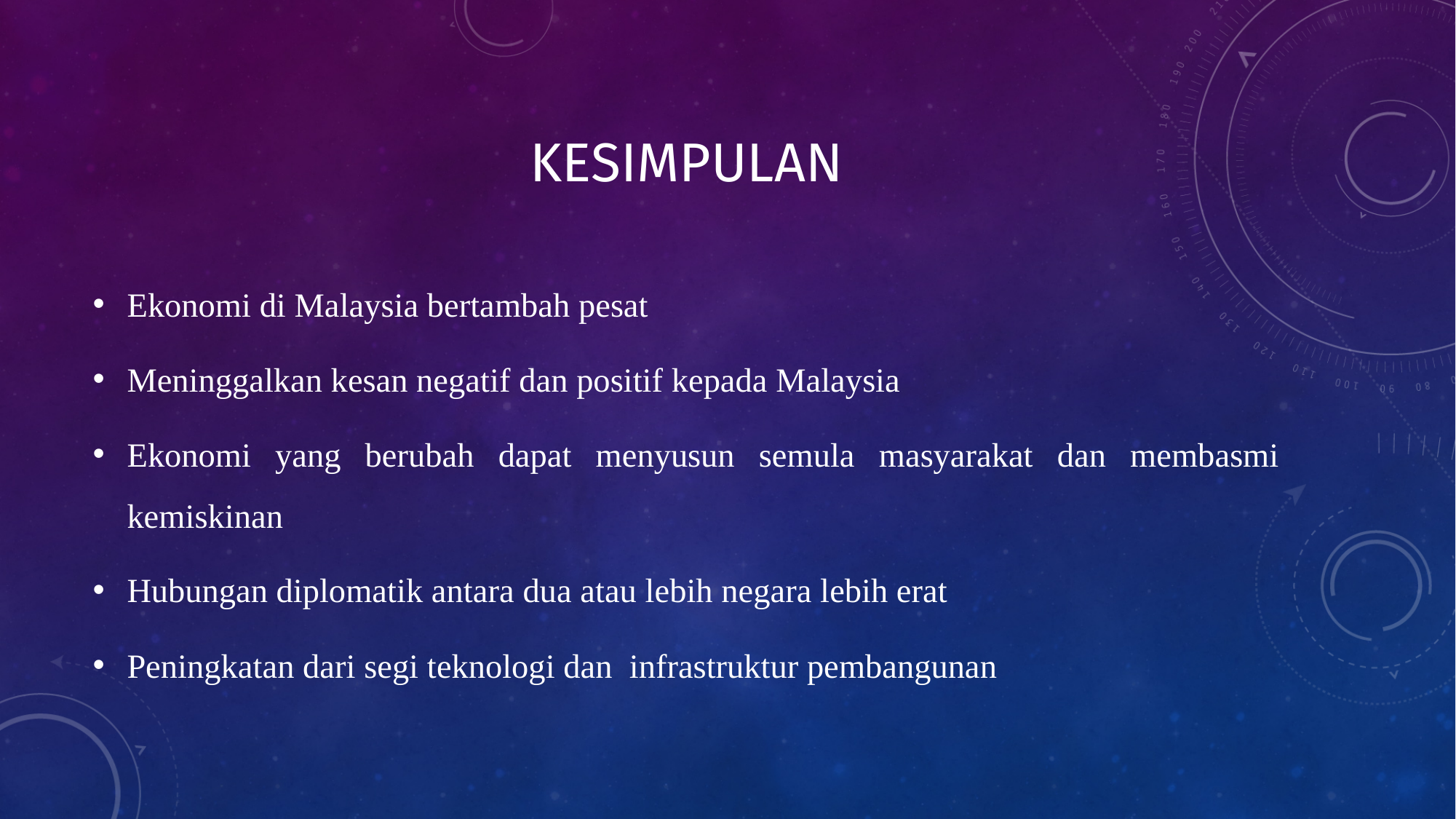

# KESIMPULAN
Ekonomi di Malaysia bertambah pesat
Meninggalkan kesan negatif dan positif kepada Malaysia
Ekonomi yang berubah dapat menyusun semula masyarakat dan membasmi kemiskinan
Hubungan diplomatik antara dua atau lebih negara lebih erat
Peningkatan dari segi teknologi dan  infrastruktur pembangunan